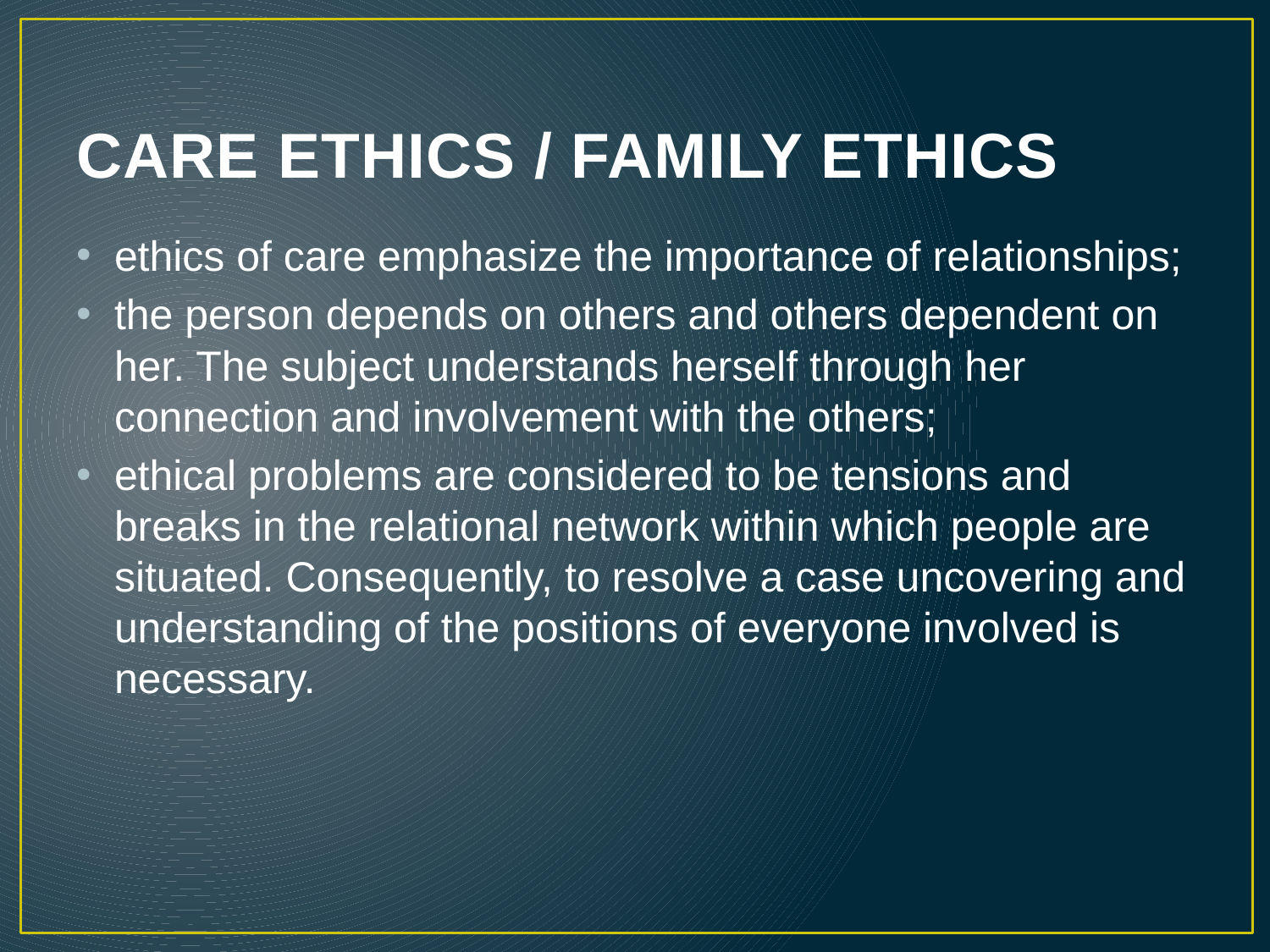

# CARE ETHICS / FAMILY ETHICS
ethics of care emphasize the importance of relationships;
the person depends on others and others dependent on her. The subject understands herself through her connection and involvement with the others;
ethical problems are considered to be tensions and breaks in the relational network within which people are situated. Consequently, to resolve a case uncovering and understanding of the positions of everyone involved is necessary.